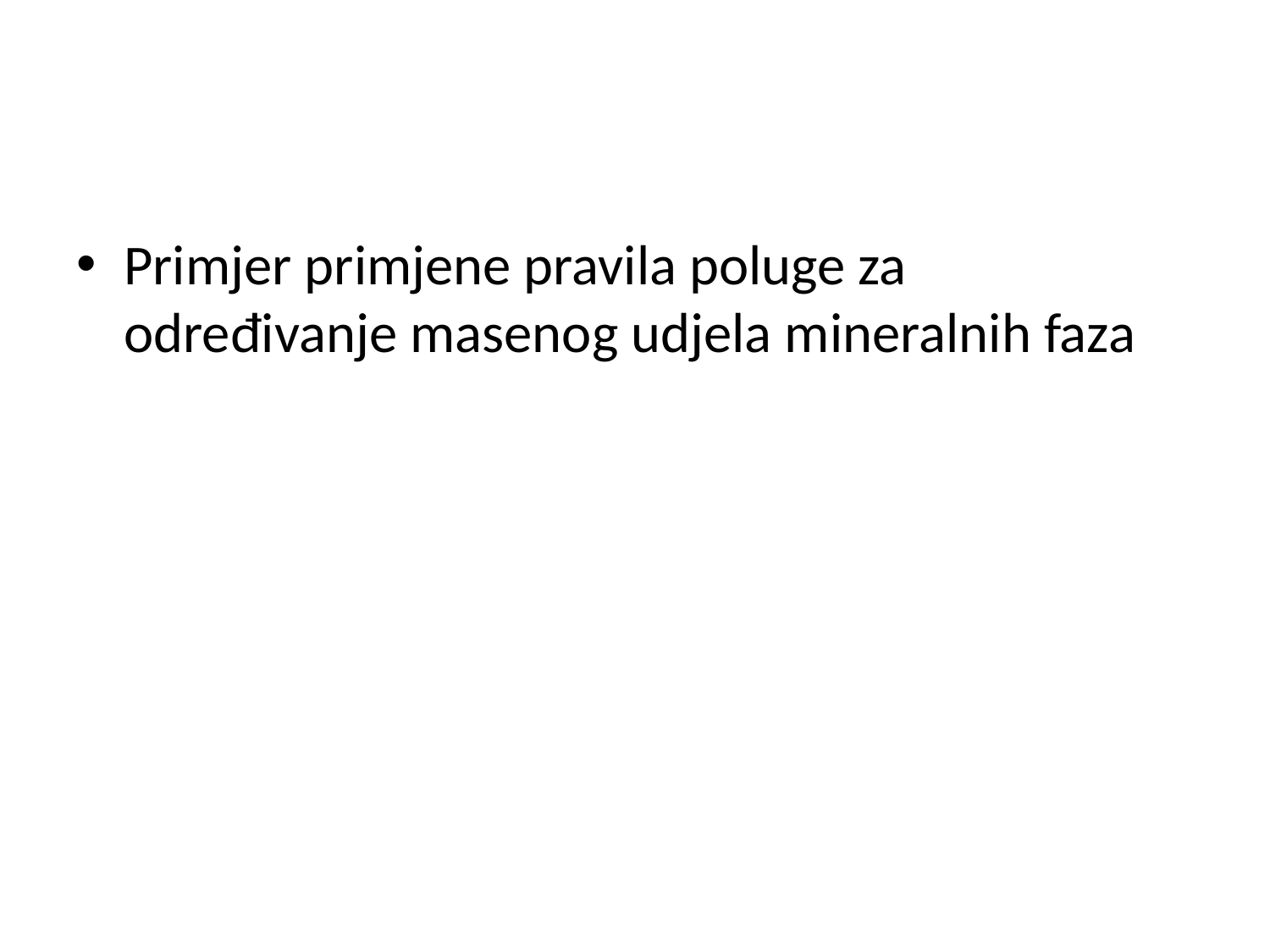

#
Primjer primjene pravila poluge za određivanje masenog udjela mineralnih faza